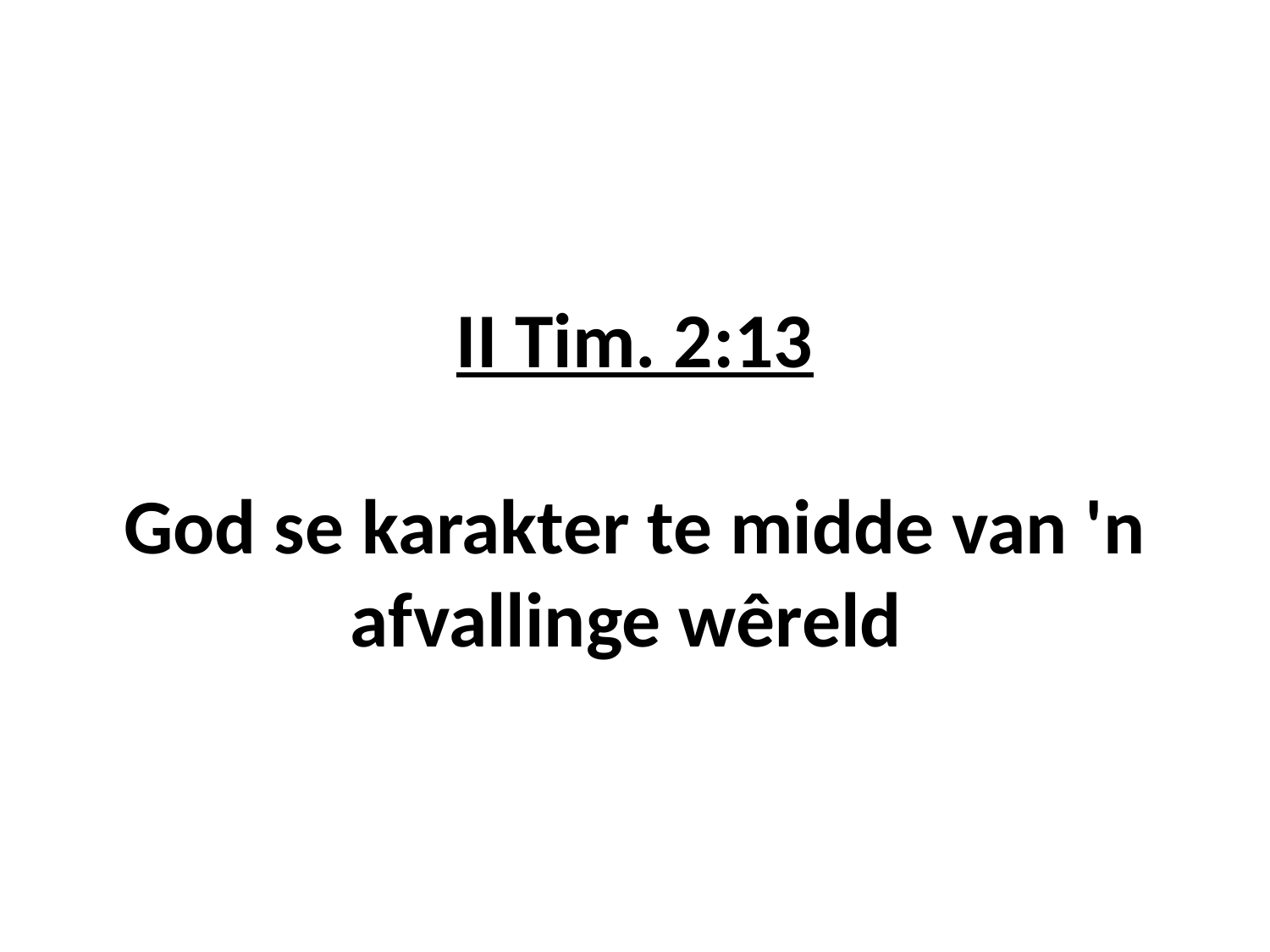

# II Tim. 2:13 God se karakter te midde van 'n afvallinge wêreld